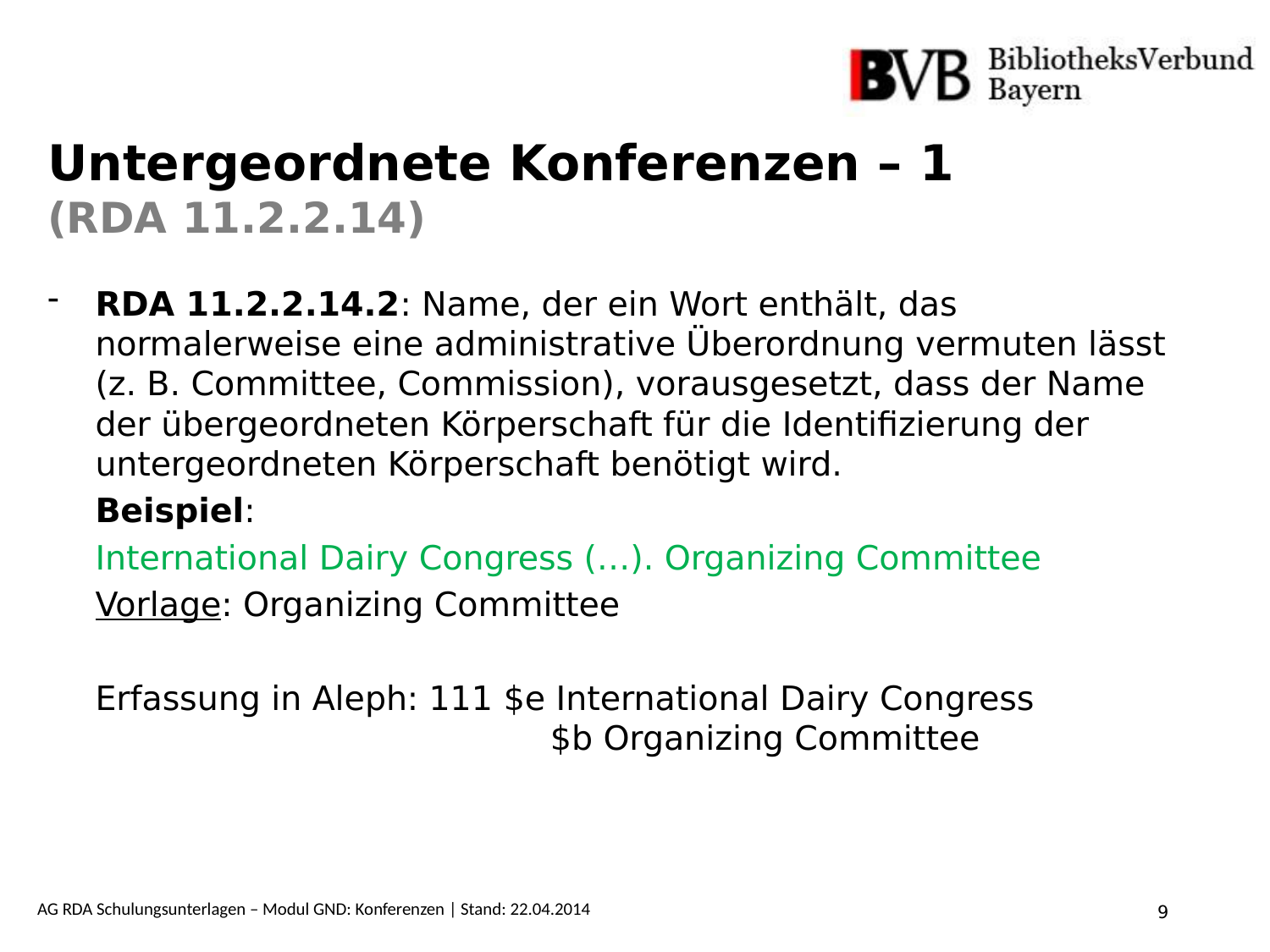

# Untergeordnete Konferenzen – 1 (RDA 11.2.2.14)
RDA 11.2.2.14.2: Name, der ein Wort enthält, das normalerweise eine administrative Überordnung vermuten lässt (z. B. Committee, Commission), vorausgesetzt, dass der Name der übergeordneten Körperschaft für die Identifizierung der untergeordneten Körperschaft benötigt wird.
	Beispiel:
	International Dairy Congress (…). Organizing Committee
	Vorlage: Organizing Committee

	Erfassung in Aleph: 111 $e International Dairy Congress  				       $b Organizing Committee